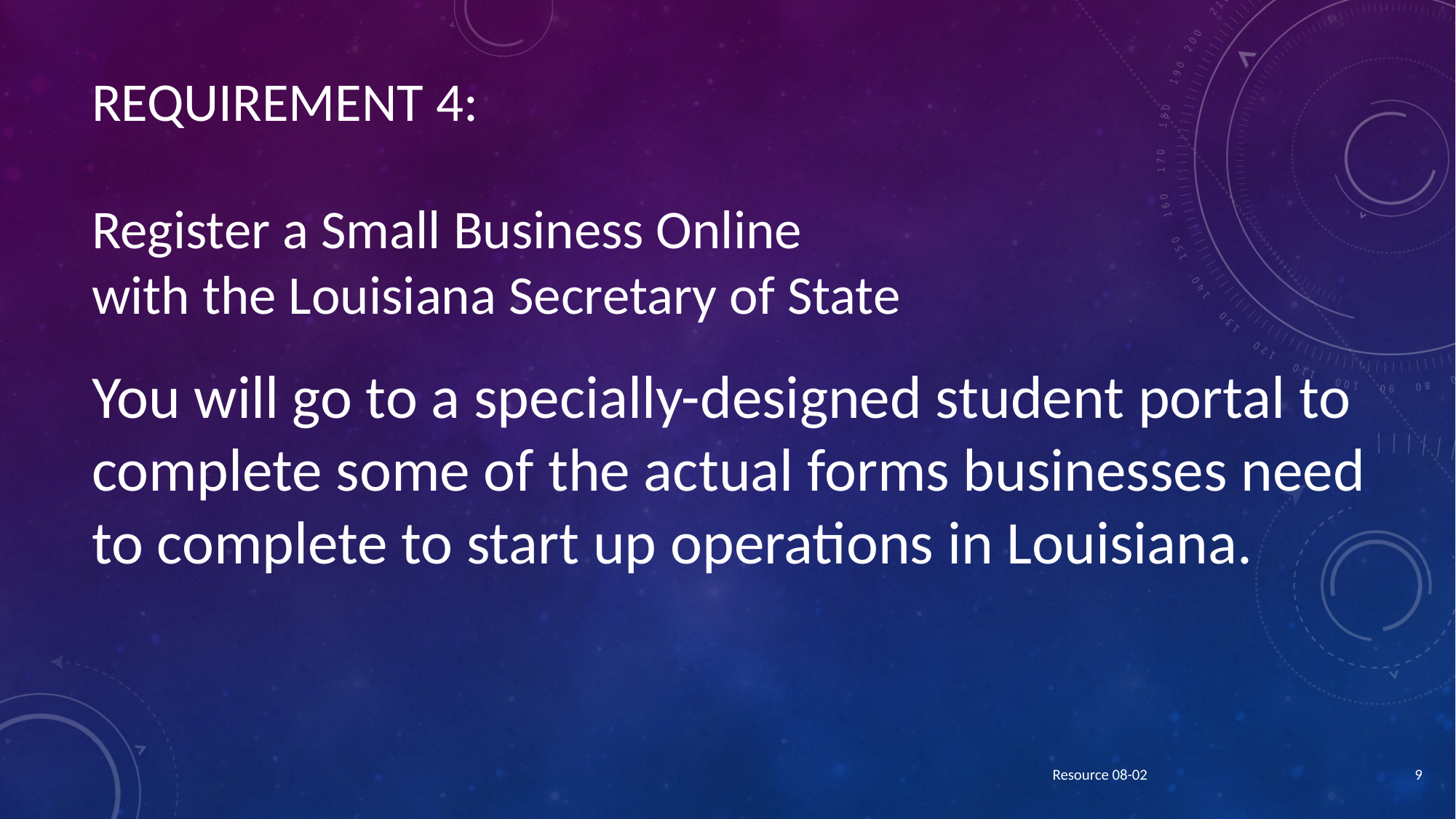

# Requirement 4:
Register a Small Business Online
with the Louisiana Secretary of State

You will go to a specially-designed student portal to complete some of the actual forms businesses need to complete to start up operations in Louisiana.
Resource 08-02
9